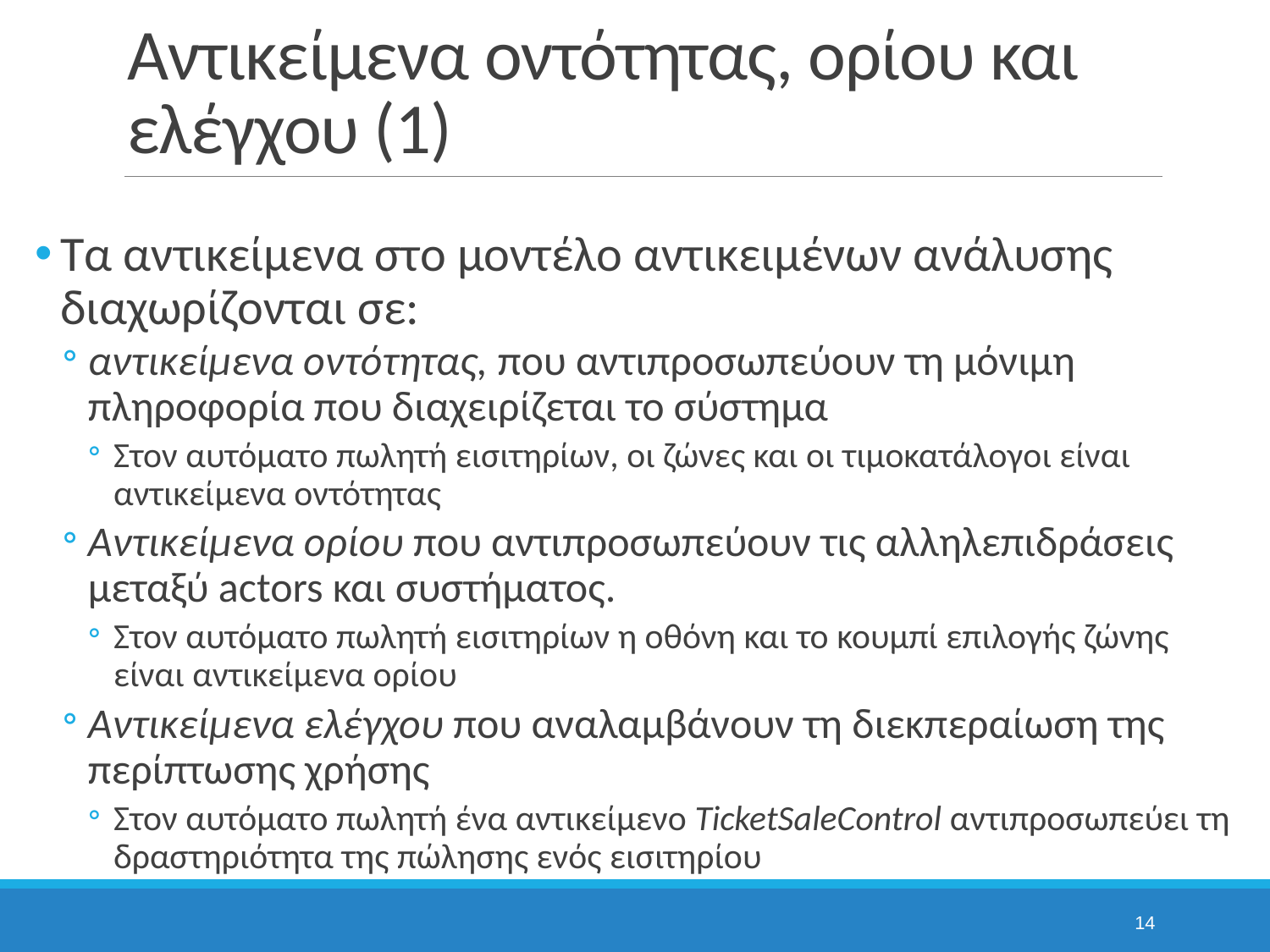

# Αντικείμενα οντότητας, ορίου και ελέγχου (1)
Τα αντικείμενα στο μοντέλο αντικειμένων ανάλυσης διαχωρίζονται σε:
αντικείμενα οντότητας, που αντιπροσωπεύουν τη μόνιμη πληροφορία που διαχειρίζεται το σύστημα
Στον αυτόματο πωλητή εισιτηρίων, οι ζώνες και οι τιμοκατάλογοι είναι αντικείμενα οντότητας
Αντικείμενα ορίου που αντιπροσωπεύουν τις αλληλεπιδράσεις μεταξύ actors και συστήματος.
Στον αυτόματο πωλητή εισιτηρίων η οθόνη και το κουμπί επιλογής ζώνης είναι αντικείμενα ορίου
Αντικείμενα ελέγχου που αναλαμβάνουν τη διεκπεραίωση της περίπτωσης χρήσης
Στον αυτόματο πωλητή ένα αντικείμενο TicketSaleControl αντιπροσωπεύει τη δραστηριότητα της πώλησης ενός εισιτηρίου
14